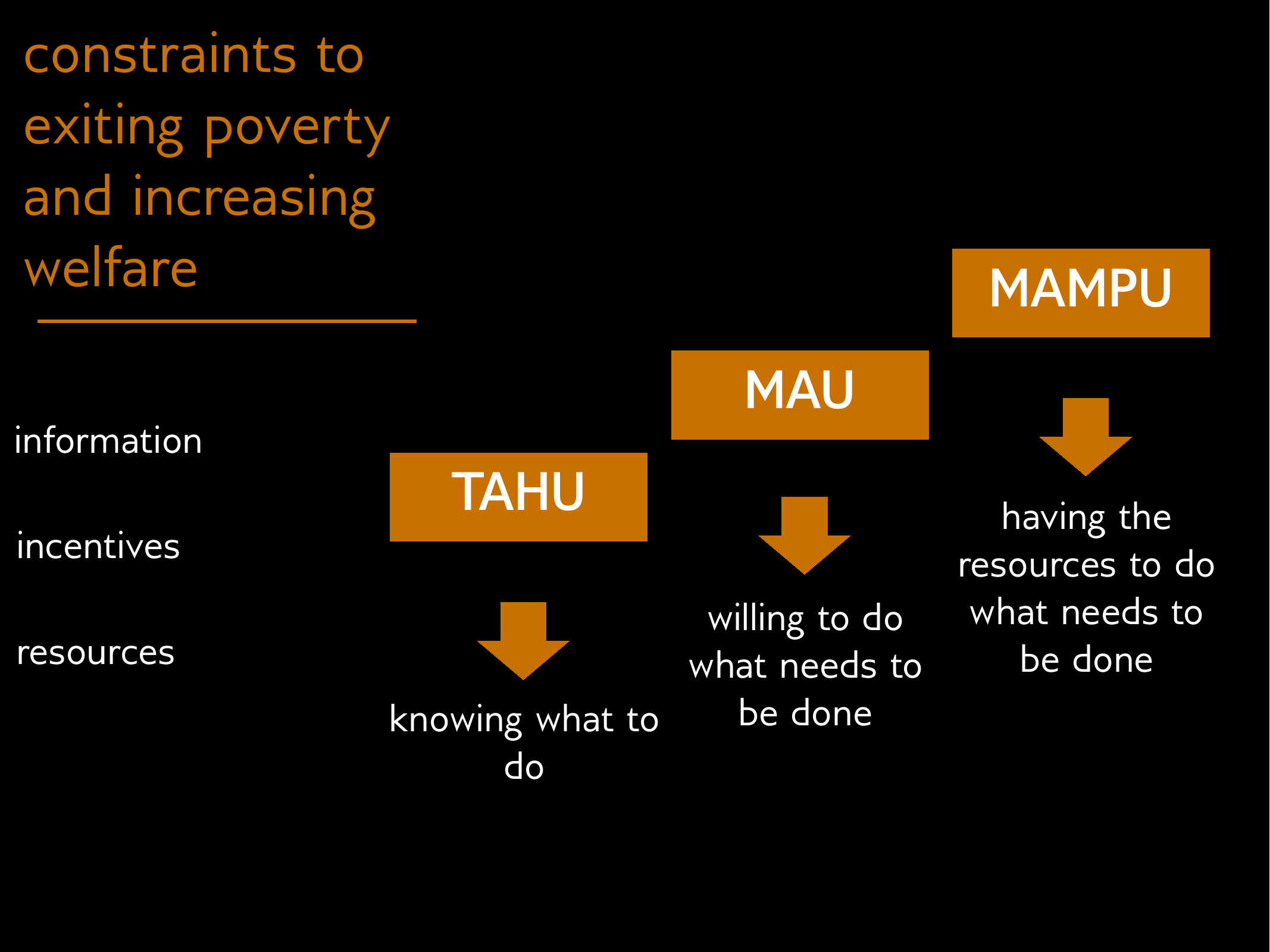

constraints to exiting poverty and increasing welfare

MAMPU
MAU
information

having the resources to do what needs to be done
TAHU
incentives

willing to do what needs to be done
knowing what to do

resources